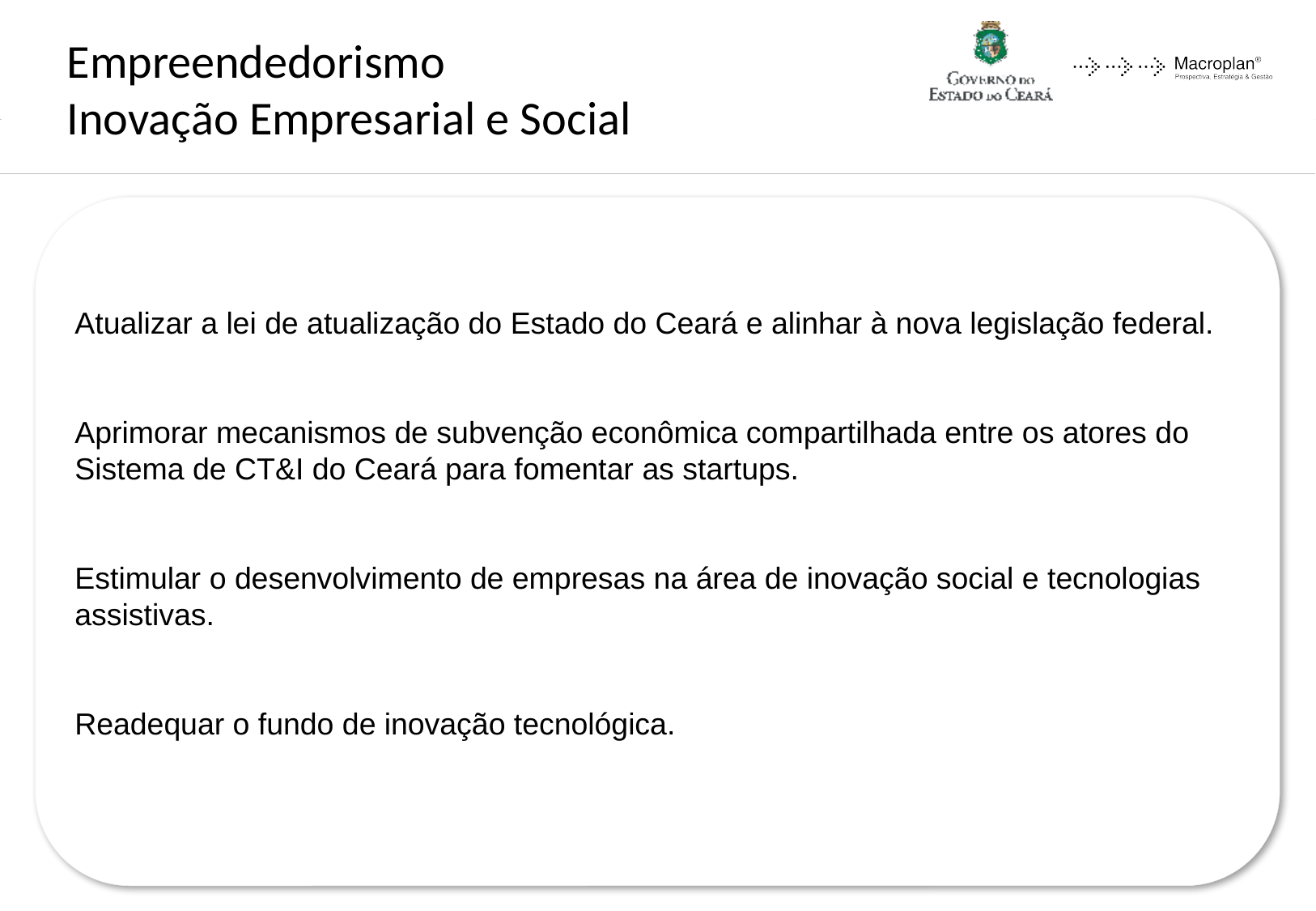

Empreendedorismo
Inovação Empresarial e Social

Atualizar a lei de atualização do Estado do Ceará e alinhar à nova legislação federal.

Aprimorar mecanismos de subvenção econômica compartilhada entre os atores do Sistema de CT&I do Ceará para fomentar as startups.

Estimular o desenvolvimento de empresas na área de inovação social e tecnologias assistivas.

Readequar o fundo de inovação tecnológica.